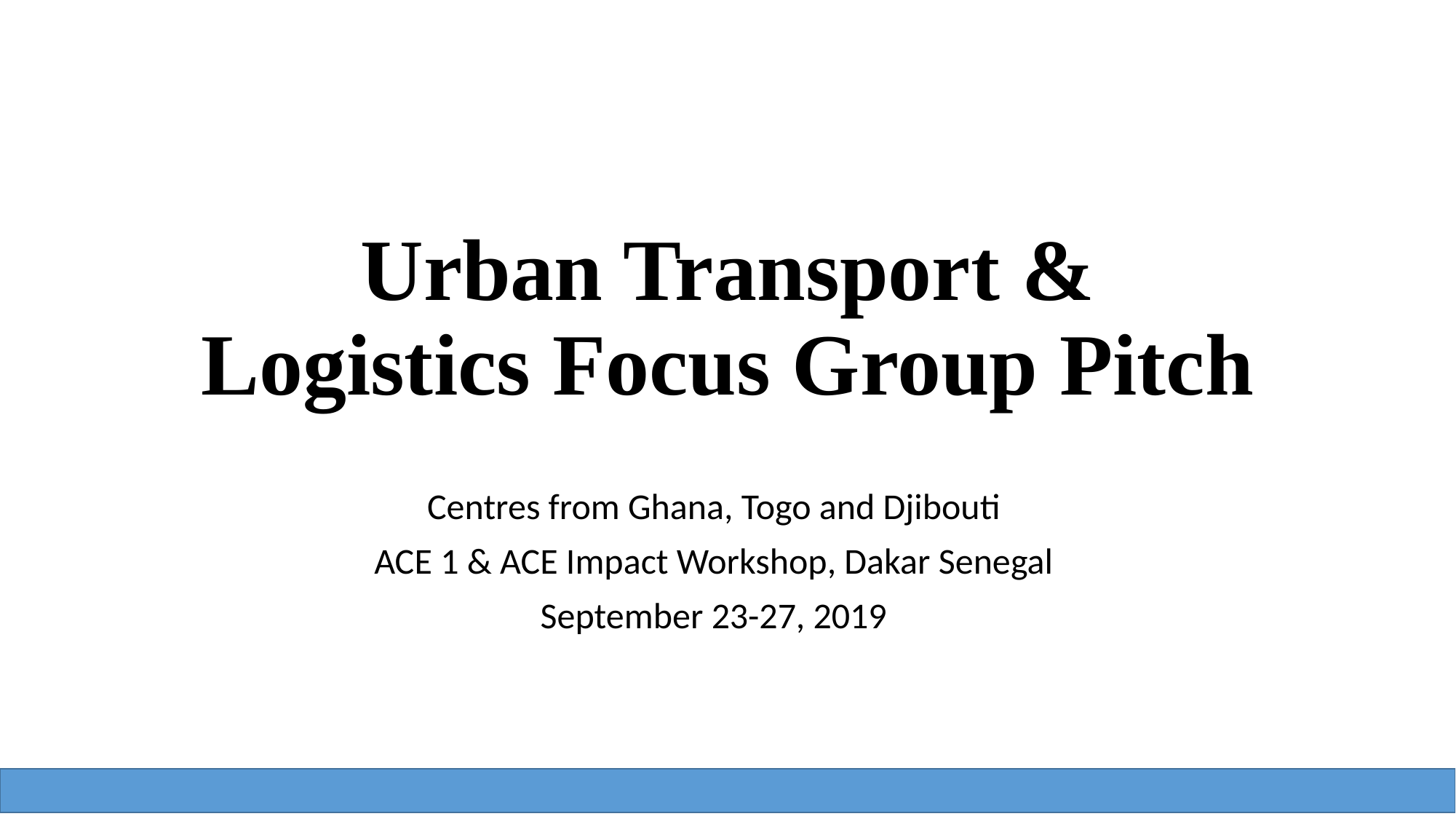

# Urban Transport & Logistics Focus Group Pitch
Centres from Ghana, Togo and Djibouti
ACE 1 & ACE Impact Workshop, Dakar Senegal
September 23-27, 2019